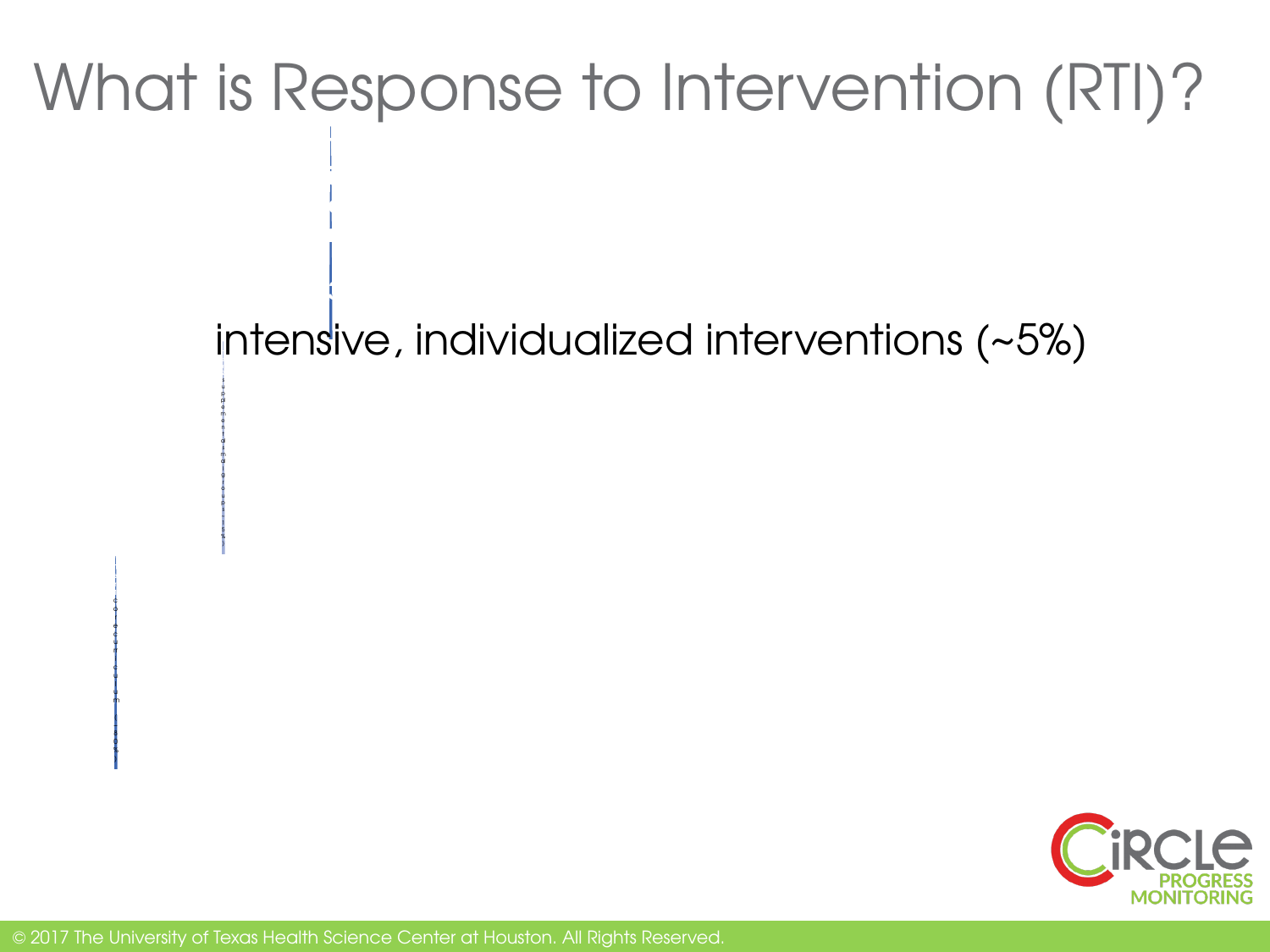

# What is Response to Intervention (RTI)?
Tier 2 supplemental small groups ~15%)
Tier 1
core curriculum (~80%)
Tier 3
intensive, individualized interventions (~5%)